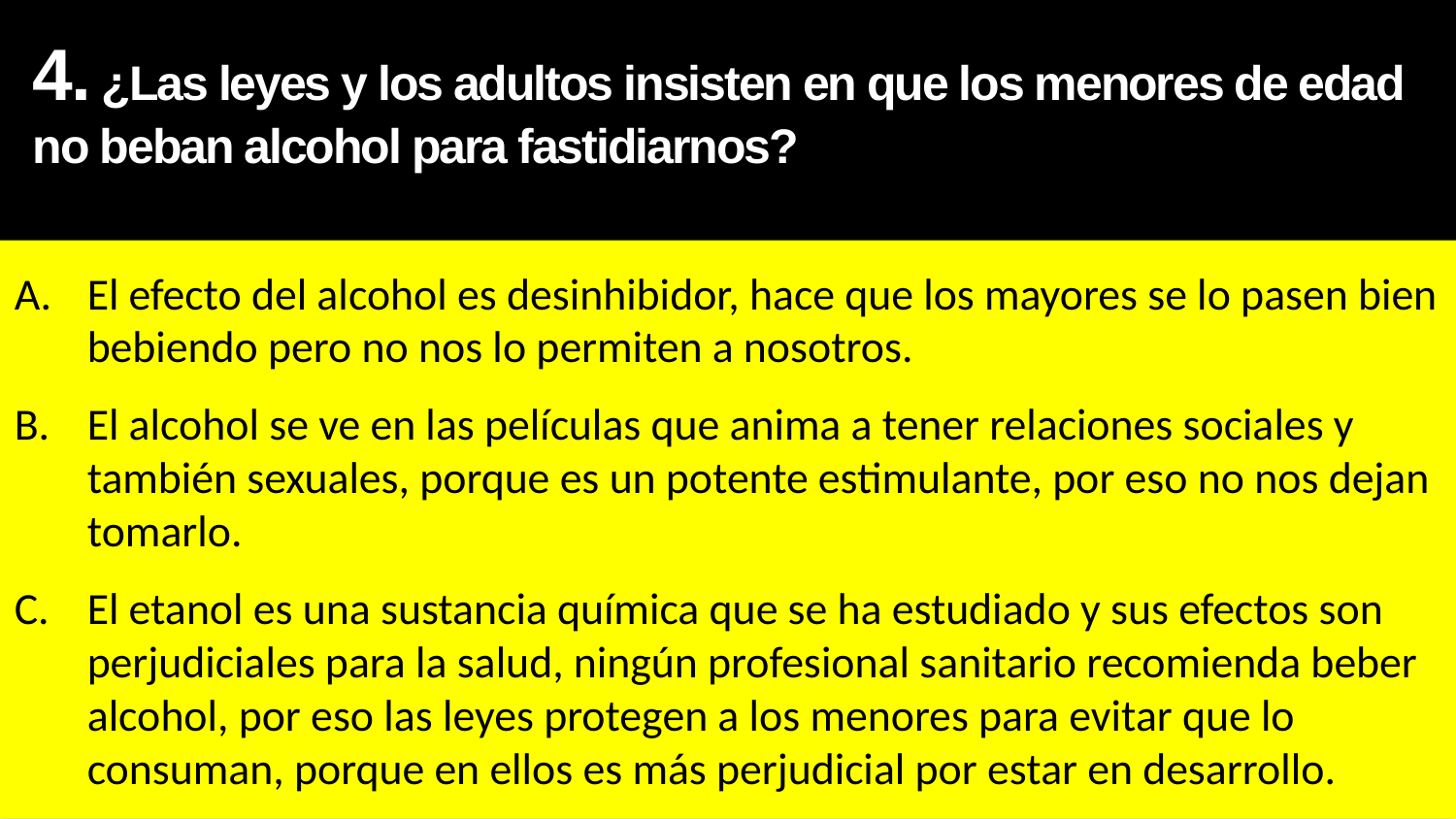

4. ¿Las leyes y los adultos insisten en que los menores de edad no beban alcohol para fastidiarnos?
El efecto del alcohol es desinhibidor, hace que los mayores se lo pasen bien bebiendo pero no nos lo permiten a nosotros.

El alcohol se ve en las películas que anima a tener relaciones sociales y también sexuales, porque es un potente estimulante, por eso no nos dejan tomarlo.

El etanol es una sustancia química que se ha estudiado y sus efectos son perjudiciales para la salud, ningún profesional sanitario recomienda beber alcohol, por eso las leyes protegen a los menores para evitar que lo consuman, porque en ellos es más perjudicial por estar en desarrollo.